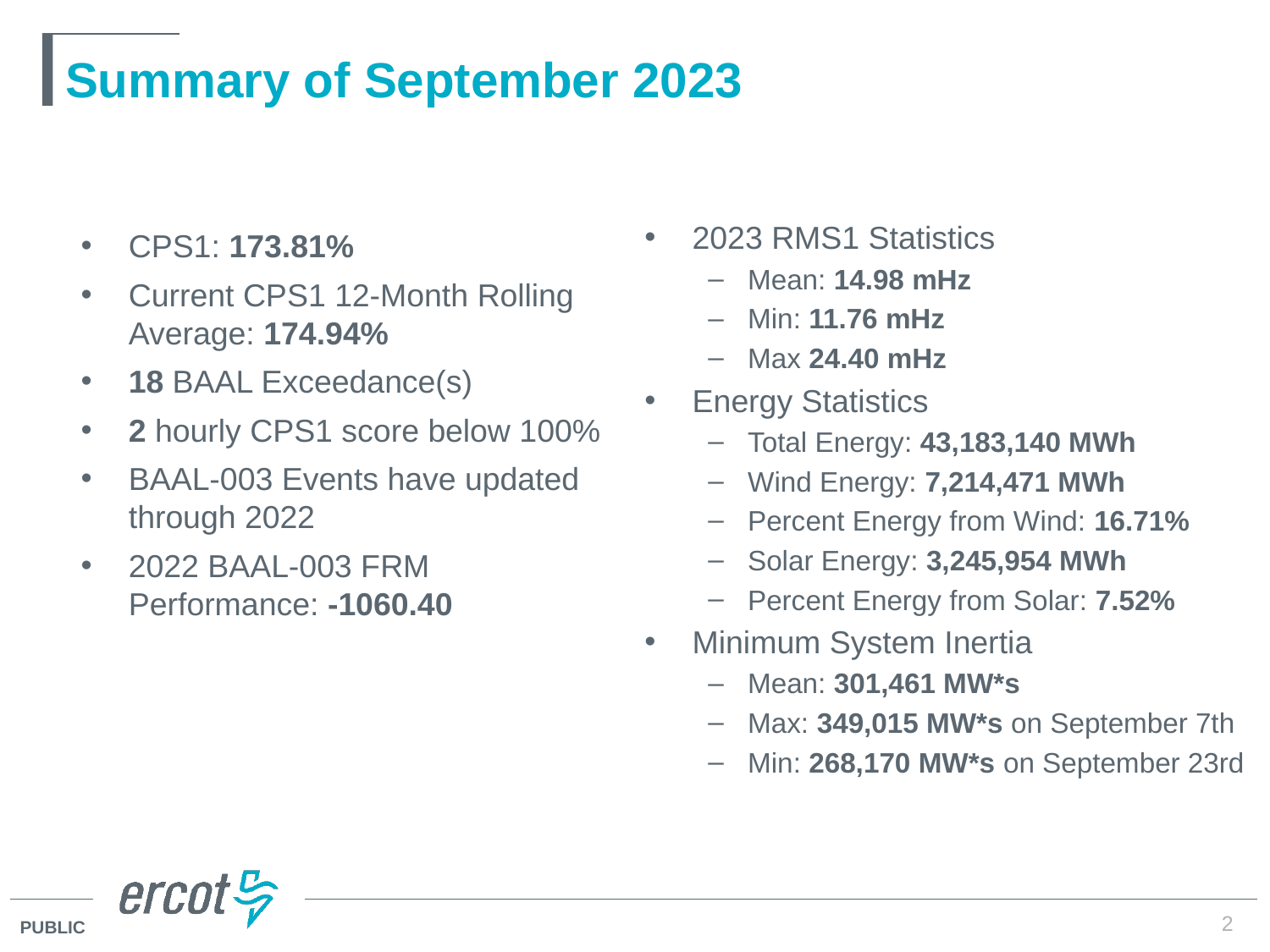

# Summary of September 2023
2023 RMS1 Statistics
Mean: 14.98 mHz
Min: 11.76 mHz
Max 24.40 mHz
Energy Statistics
Total Energy: 43,183,140 MWh
Wind Energy: 7,214,471 MWh
Percent Energy from Wind: 16.71%
Solar Energy: 3,245,954 MWh
Percent Energy from Solar: 7.52%
Minimum System Inertia
Mean: 301,461 MW*s
Max: 349,015 MW*s on September 7th
Min: 268,170 MW*s on September 23rd

CPS1: 173.81%
Current CPS1 12-Month Rolling Average: 174.94%
18 BAAL Exceedance(s)
2 hourly CPS1 score below 100%
BAAL-003 Events have updated through 2022
2022 BAAL-003 FRM Performance: -1060.40

2